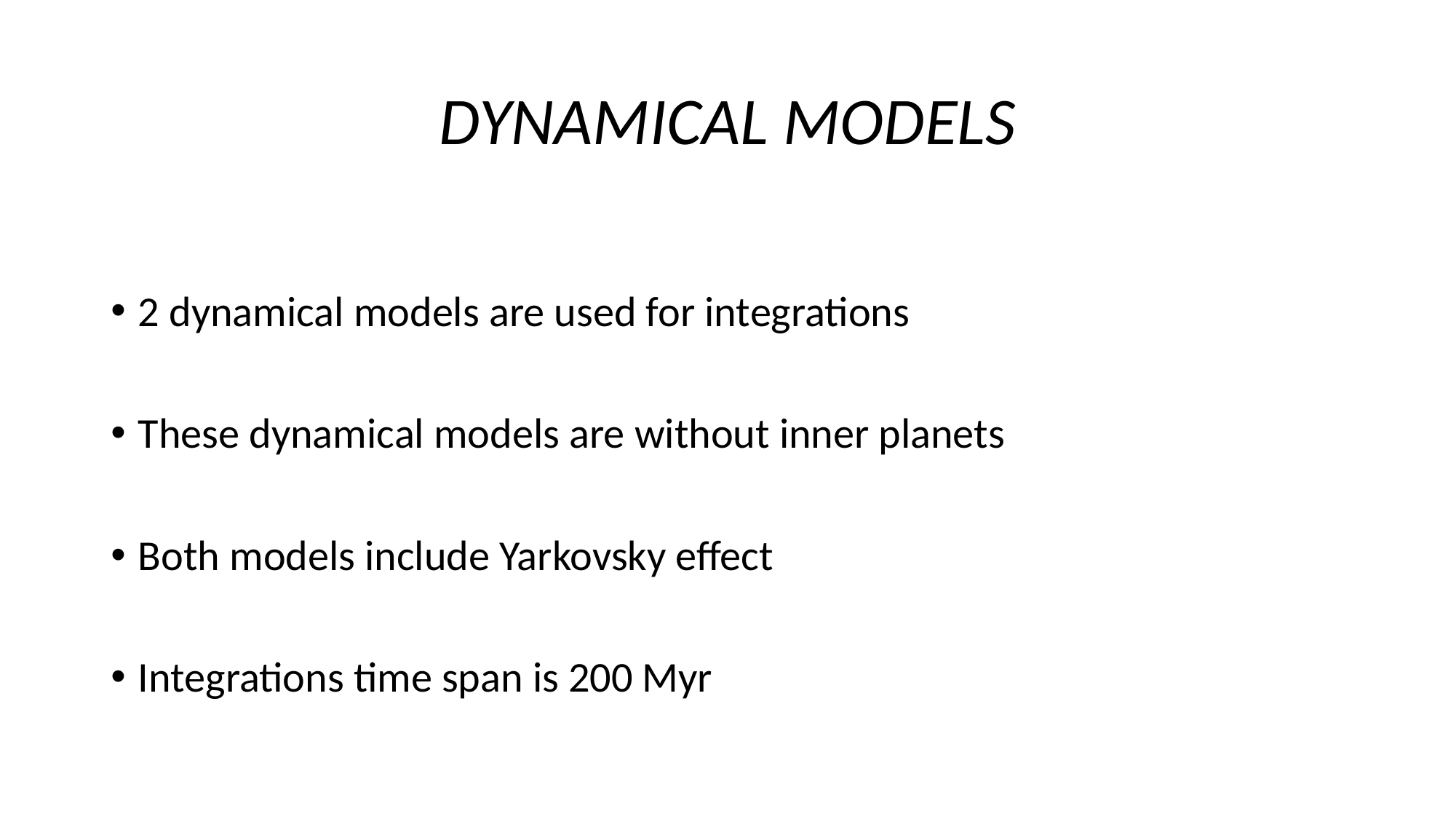

# DYNAMICAL MODELS

2 dynamical models are used for integrations

These dynamical models are without inner planets

Both models include Yarkovsky effect

Integrations time span is 200 Myr